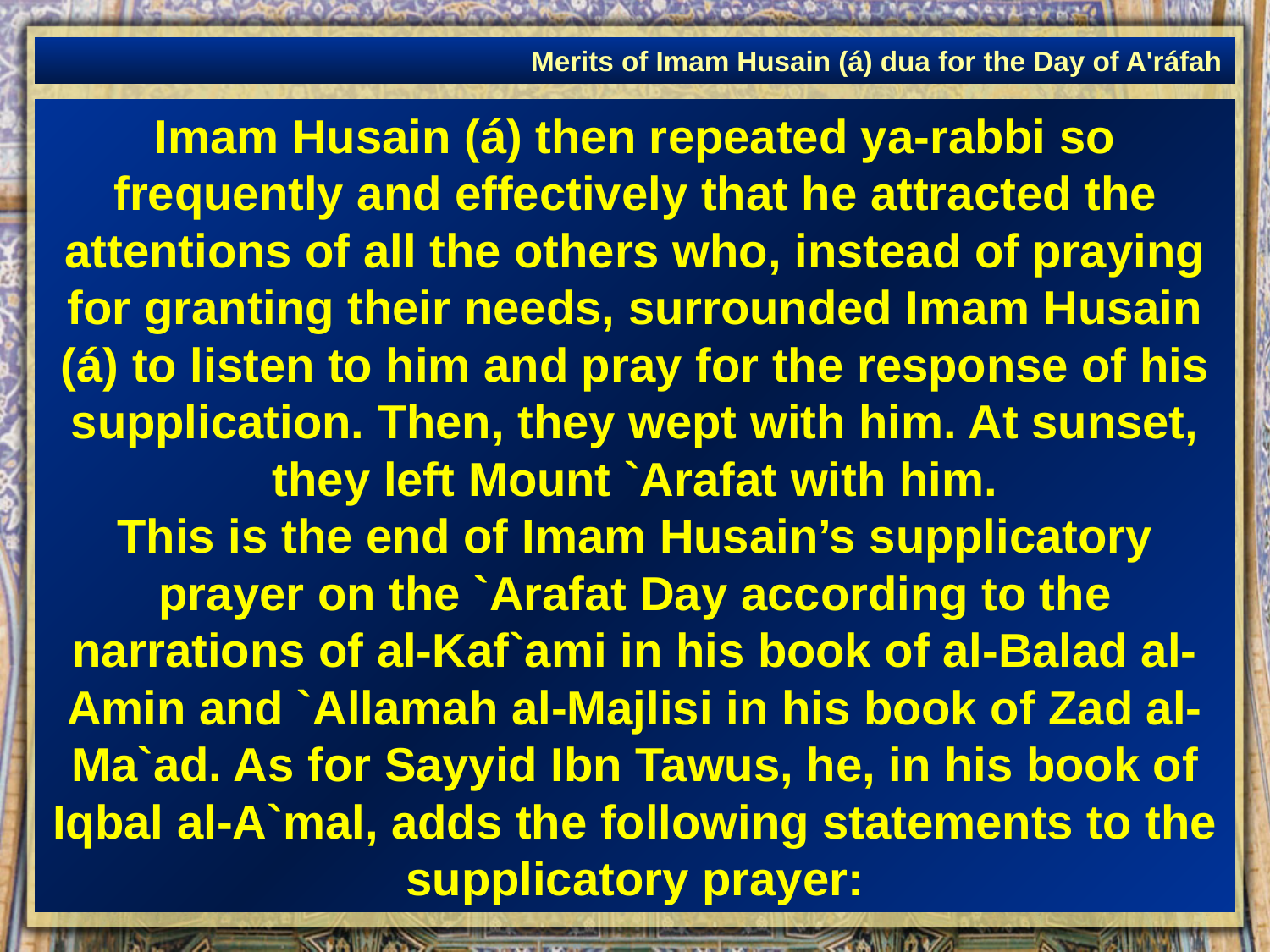

Merits of Imam Husain (á) dua for the Day of A'ráfah
# Imam Husain (á) then repeated ya-rabbi so frequently and effectively that he attracted the attentions of all the others who, instead of praying for granting their needs, surrounded Imam Husain (á) to listen to him and pray for the response of his supplication. Then, they wept with him. At sunset, they left Mount `Arafat with him. This is the end of Imam Husain’s supplicatory prayer on the `Arafat Day according to the narrations of al-Kaf`ami in his book of al-Balad al-Amin and `Allamah al-Majlisi in his book of Zad al-Ma`ad. As for Sayyid Ibn Tawus, he, in his book of Iqbal al-A`mal, adds the following statements to the supplicatory prayer: